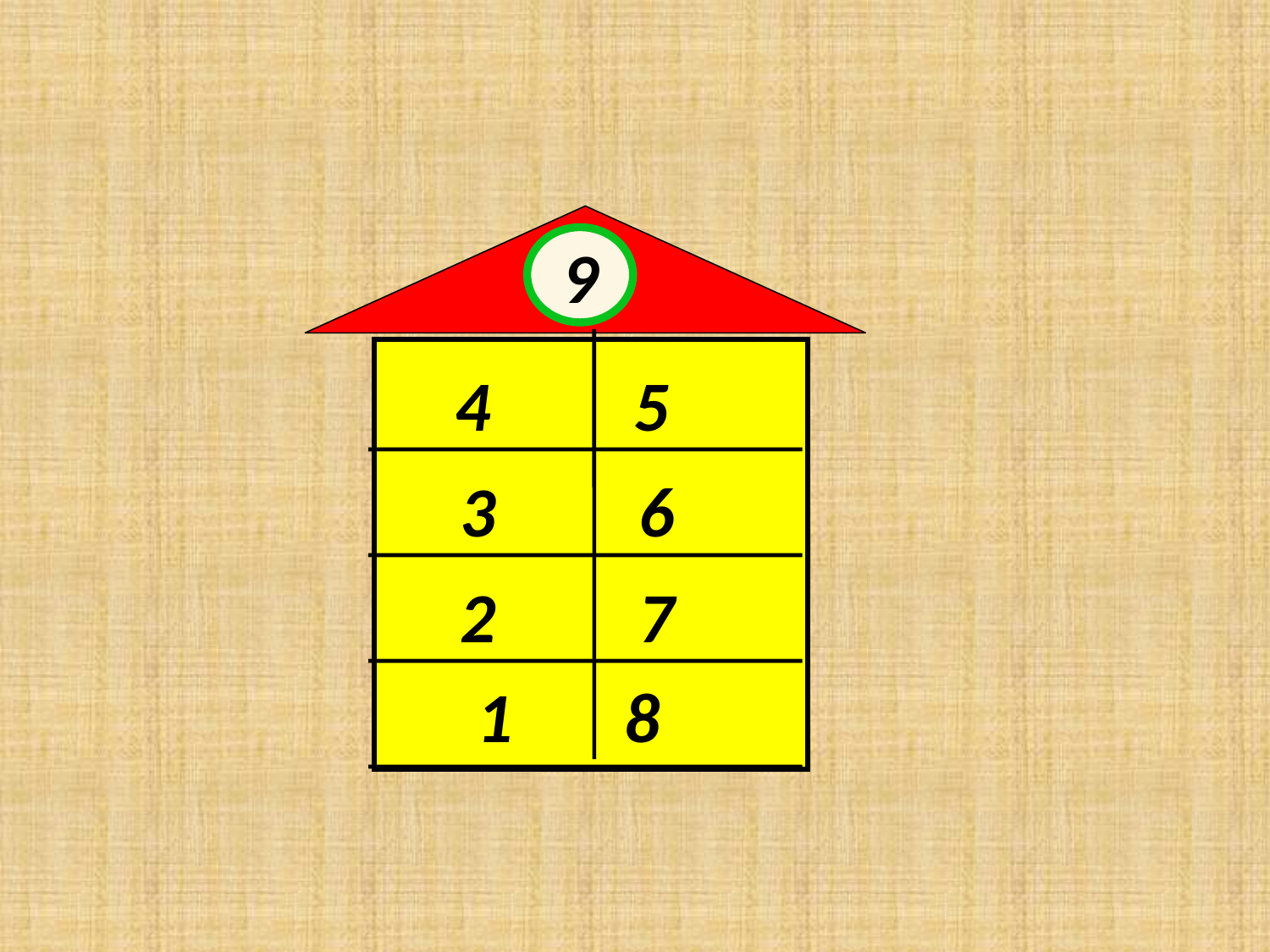

9

4         5

 3         6

 2         7

1       8